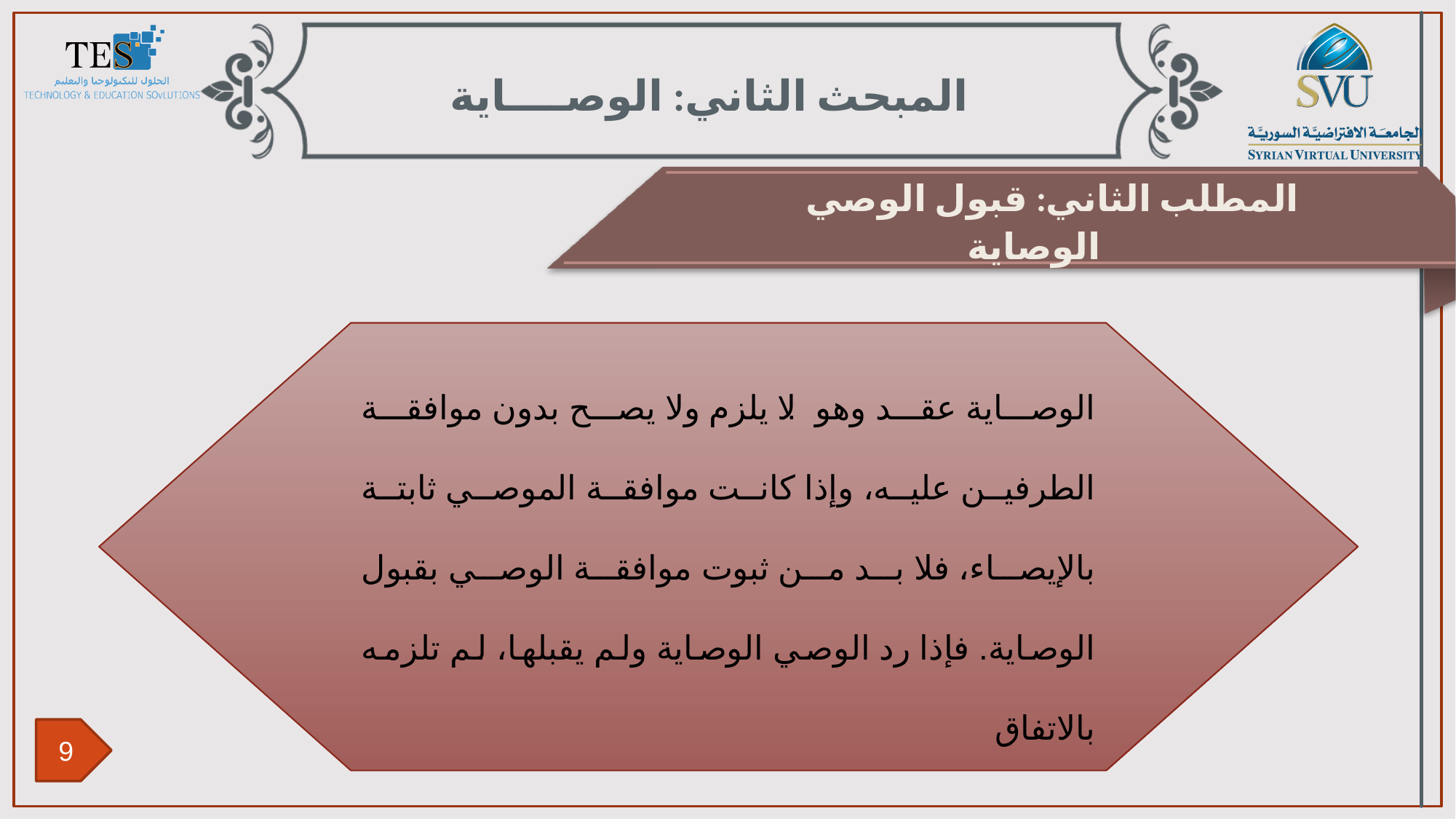

المبحث الثاني: الوصــــاية
المطلب الثاني: قبول الوصي الوصاية

الوصاية عقد وهو. لا يلزم ولا يصح بدون موافقة الطرفين عليه، وإذا كانت موافقة الموصي ثابتة بالإيصاء، فلا بد من ثبوت موافقة الوصي بقبول الوصاية. فإذا رد الوصي الوصاية ولم يقبلها، لم تلزمه بالاتفاق